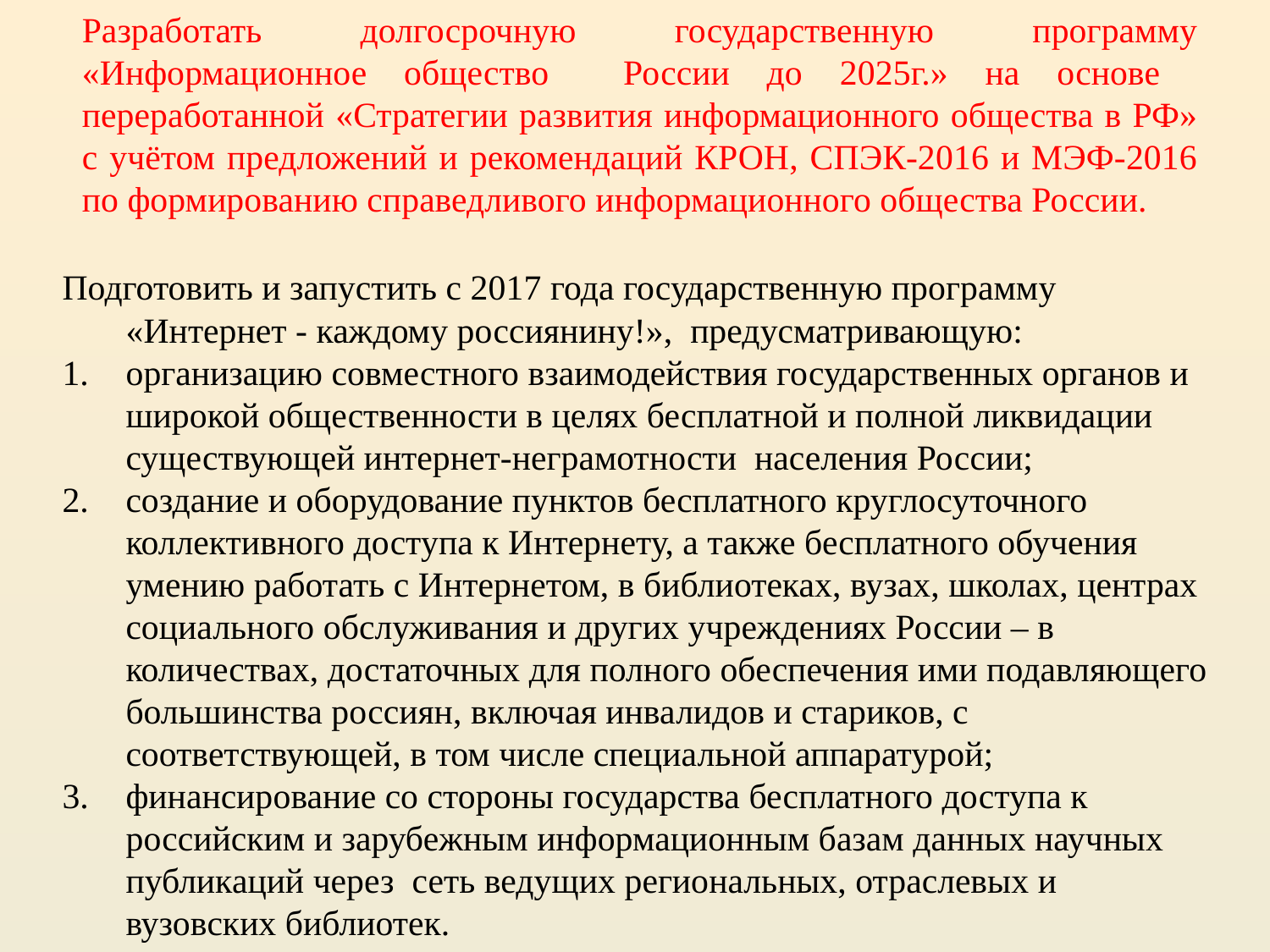

Разработать долгосрочную государственную программу «Информационное общество  России до 2025г.» на основе  переработанной «Стратегии развития информационного общества в РФ» с учётом предложений и рекомендаций КРОН, СПЭК-2016 и МЭФ-2016 по формированию справедливого информационного общества России.
Подготовить и запустить с 2017 года государственную программу «Интернет - каждому россиянину!»,  предусматривающую:
организацию совместного взаимодействия государственных органов и широкой общественности в целях бесплатной и полной ликвидации существующей интернет-неграмотности  населения России;
создание и оборудование пунктов бесплатного круглосуточного коллективного доступа к Интернету, а также бесплатного обучения умению работать с Интернетом, в библиотеках, вузах, школах, центрах социального обслуживания и других учреждениях России – в количествах, достаточных для полного обеспечения ими подавляющего большинства россиян, включая инвалидов и стариков, с соответствующей, в том числе специальной аппаратурой;
финансирование со стороны государства бесплатного доступа к российским и зарубежным информационным базам данных научных публикаций через  сеть ведущих региональных, отраслевых и вузовских библиотек.